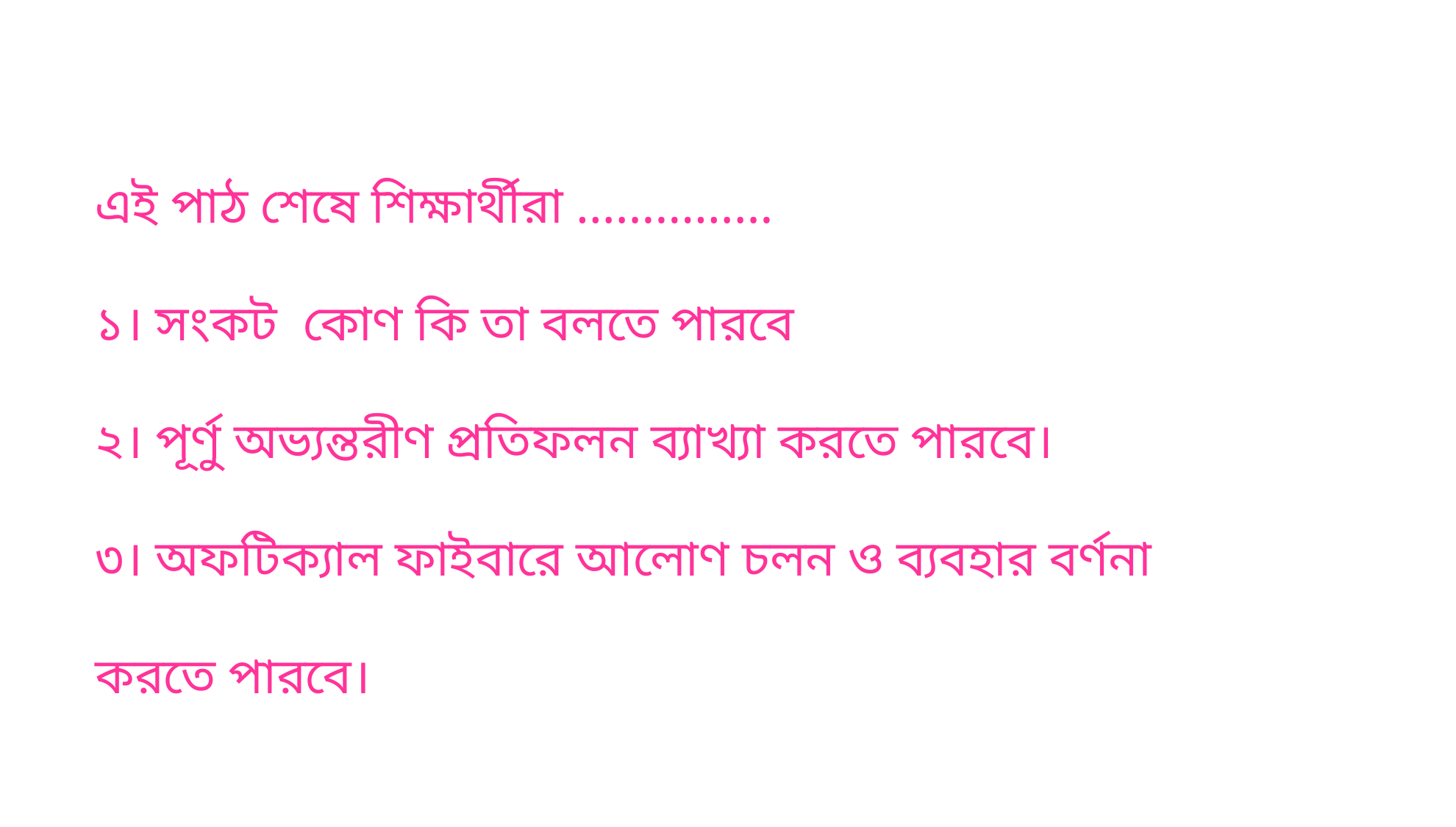

এই পাঠ শেষে শিক্ষার্থীরা ……………
১। সংকট  কোণ কি তা বলতে পারবে
২। পূর্ণু অভ্যন্তরীণ প্রতিফলন ব্যাখ্যা করতে পারবে।
৩। অফটিক্যাল ফাইবারে আলোণ চলন ও ব্যবহার বর্ণনা করতে পারবে।